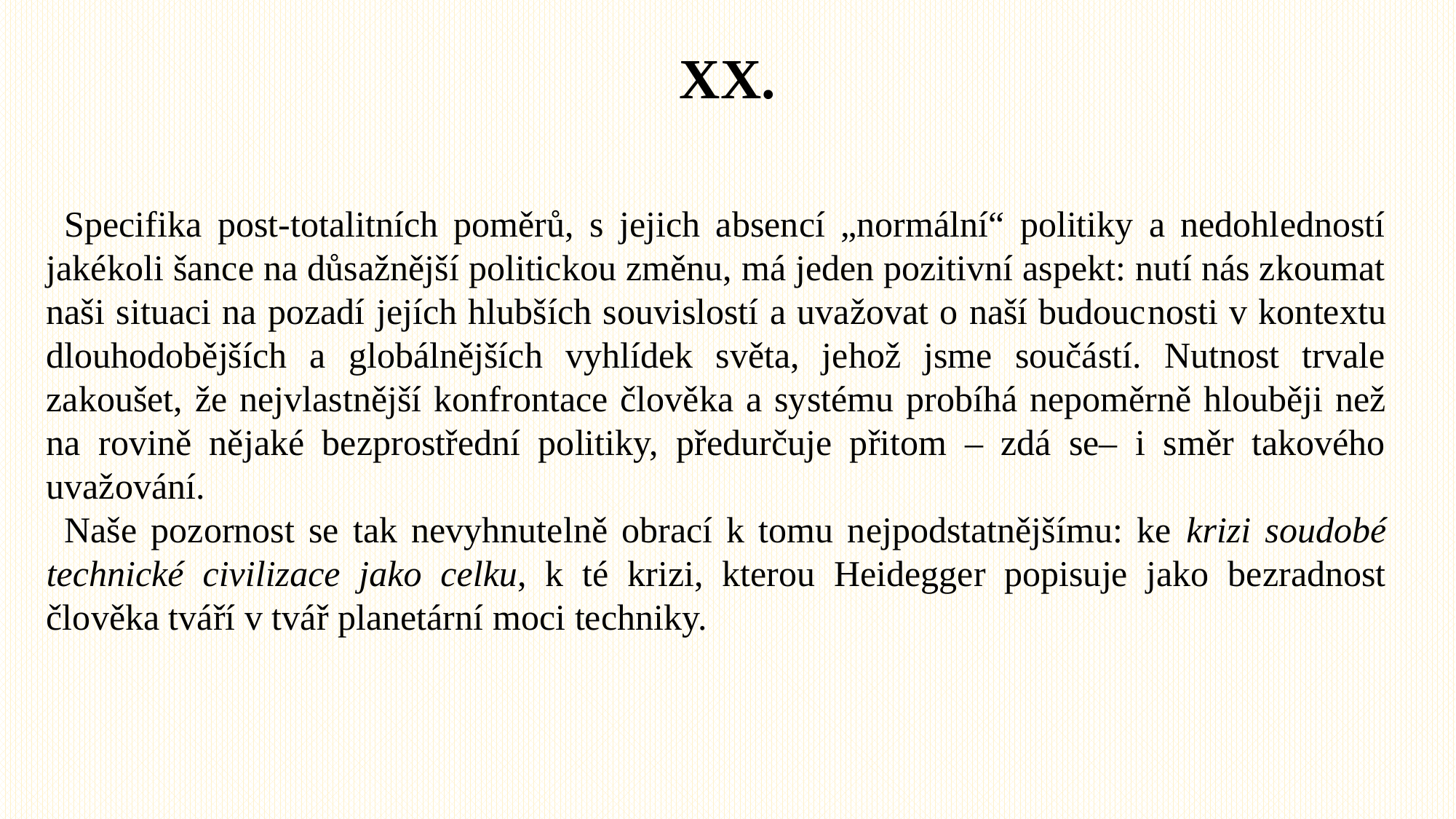

# XX.
Specifika post-totalitních poměrů, s jejich absencí „normální“ politiky a nedohledností jakékoli šance na důsažnější politickou změnu, má jeden pozitivní aspekt: nutí nás zkoumat naši situaci na pozadí jejích hlubších souvislostí a uvažovat o naší budouc­nosti v kontextu dlouhodobějších a globálnějších vyhlídek světa, jehož jsme součástí. Nutnost trvale zakoušet, že nejvlastnější konfrontace člověka a sy­stému probíhá nepoměrně hlouběji než na rovině nějaké bezprostřední politiky, předurčuje přitom – zdá se– i směr takového uvažování.
Naše pozornost se tak nevyhnutelně obrací k tomu nejpodstatnějšímu: ke krizi soudobé technické civilizace jako celku, k té krizi, kterou Heidegger popisuje jako bezradnost člověka tváří v tvář planetár­ní moci techniky.